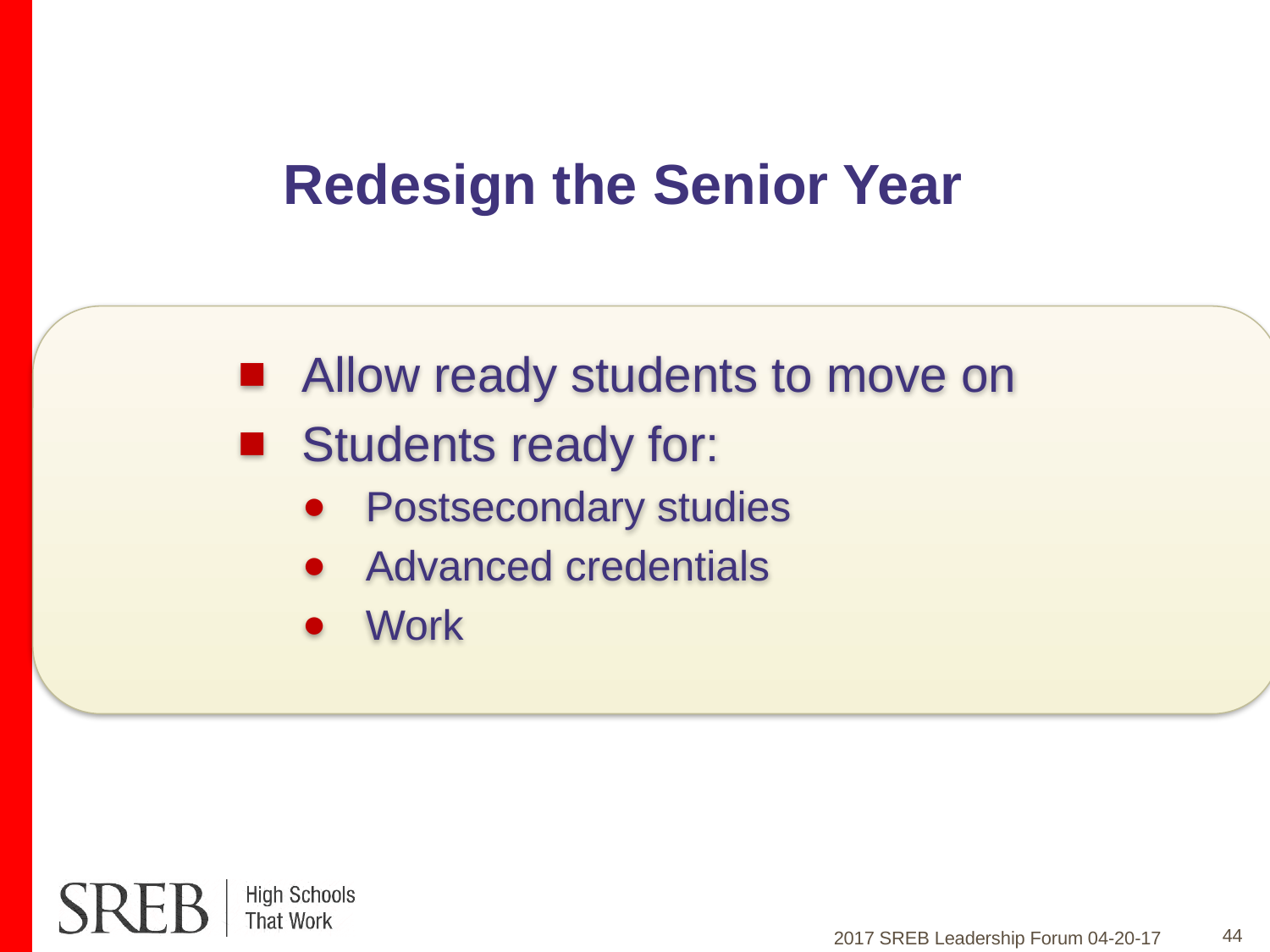

# Redesign the Senior Year

Allow ready students to move on
Students ready for:
Postsecondary studies
Advanced credentials
Work
44
2017 SREB Leadership Forum 04-20-17